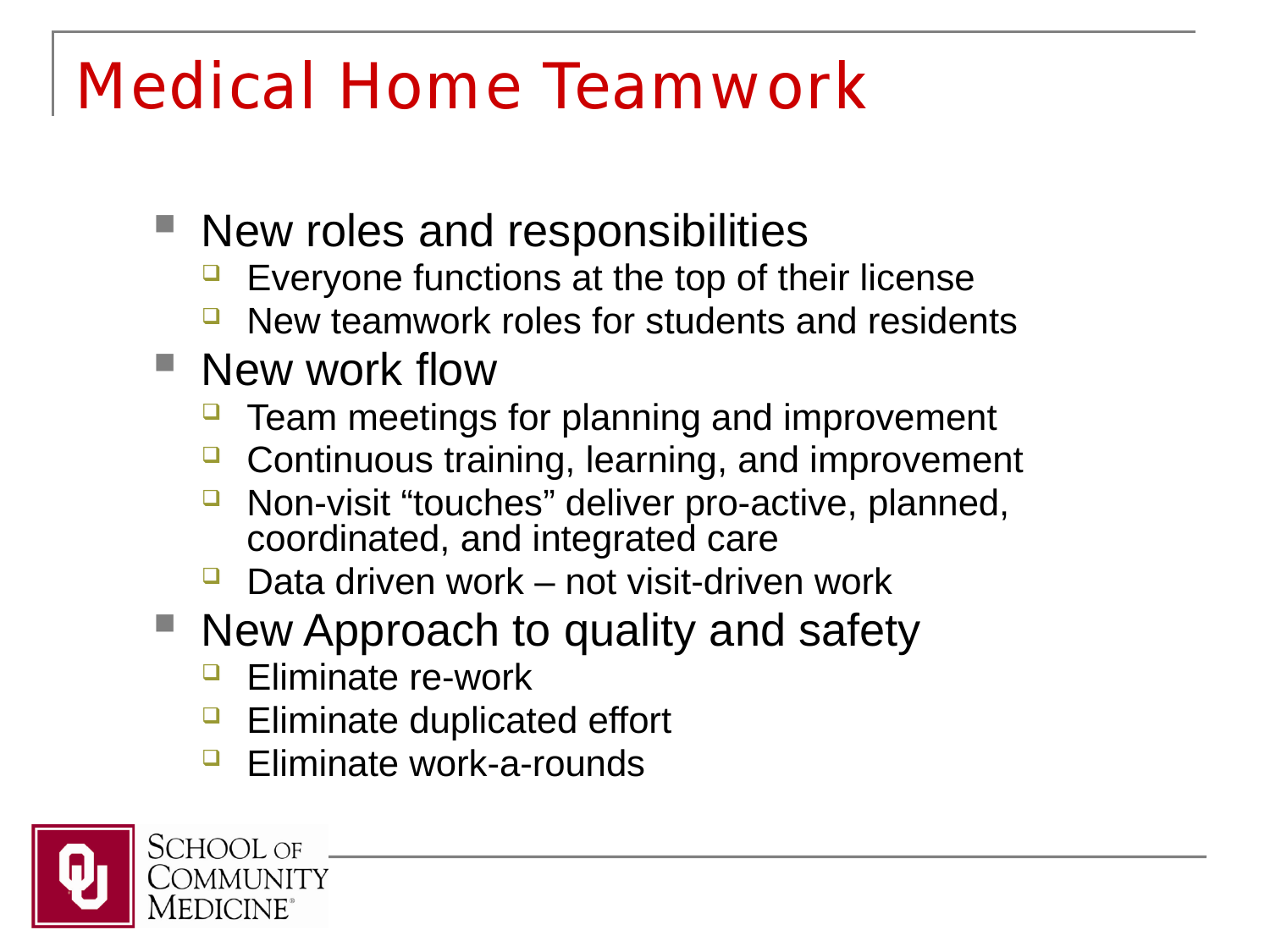

# Medical Home Teamwork
New roles and responsibilities
Everyone functions at the top of their license
New teamwork roles for students and residents
New work flow
Team meetings for planning and improvement
Continuous training, learning, and improvement
Non-visit “touches” deliver pro-active, planned, coordinated, and integrated care
Data driven work – not visit-driven work
New Approach to quality and safety
Eliminate re-work
Eliminate duplicated effort
Eliminate work-a-rounds